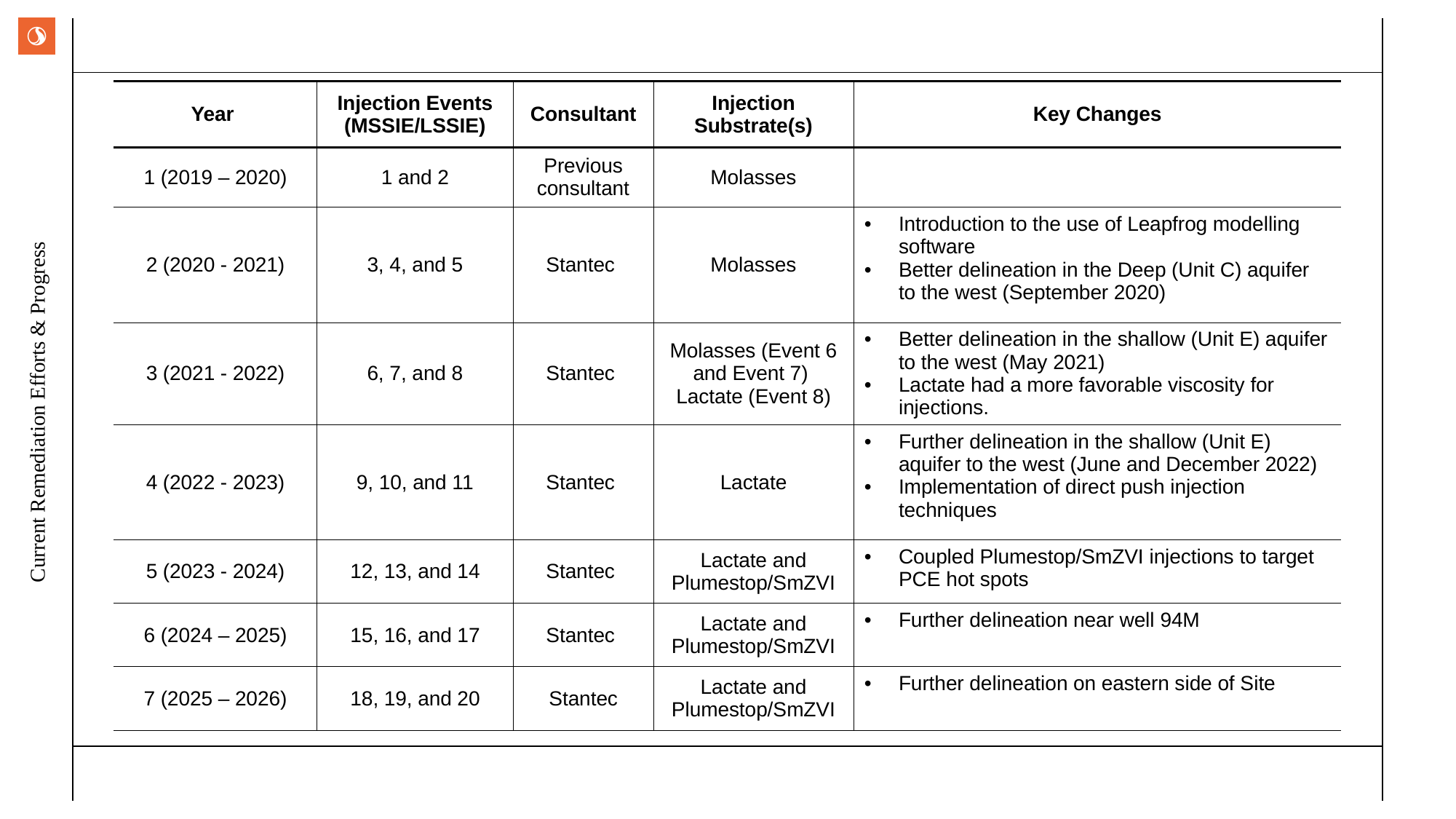

| Year | Injection Events (MSSIE/LSSIE) | Consultant | Injection Substrate(s) | Key Changes |
| --- | --- | --- | --- | --- |
| 1 (2019 – 2020) | 1 and 2 | Previous consultant | Molasses |  |
| 2 (2020 - 2021) | 3, 4, and 5 | Stantec | Molasses | Introduction to the use of Leapfrog modelling software Better delineation in the Deep (Unit C) aquifer to the west (September 2020) |
| 3 (2021 - 2022) | 6, 7, and 8 | Stantec | Molasses (Event 6 and Event 7) Lactate (Event 8) | Better delineation in the shallow (Unit E) aquifer to the west (May 2021) Lactate had a more favorable viscosity for injections. |
| 4 (2022 - 2023) | 9, 10, and 11 | Stantec | Lactate | Further delineation in the shallow (Unit E) aquifer to the west (June and December 2022) Implementation of direct push injection techniques |
| 5 (2023 - 2024) | 12, 13, and 14 | Stantec | Lactate and Plumestop/SmZVI | Coupled Plumestop/SmZVI injections to target PCE hot spots |
| 6 (2024 – 2025) | 15, 16, and 17 | Stantec | Lactate and Plumestop/SmZVI | Further delineation near well 94M |
| 7 (2025 – 2026) | 18, 19, and 20 | Stantec | Lactate and Plumestop/SmZVI | Further delineation on eastern side of Site |
Current Remediation Efforts & Progress